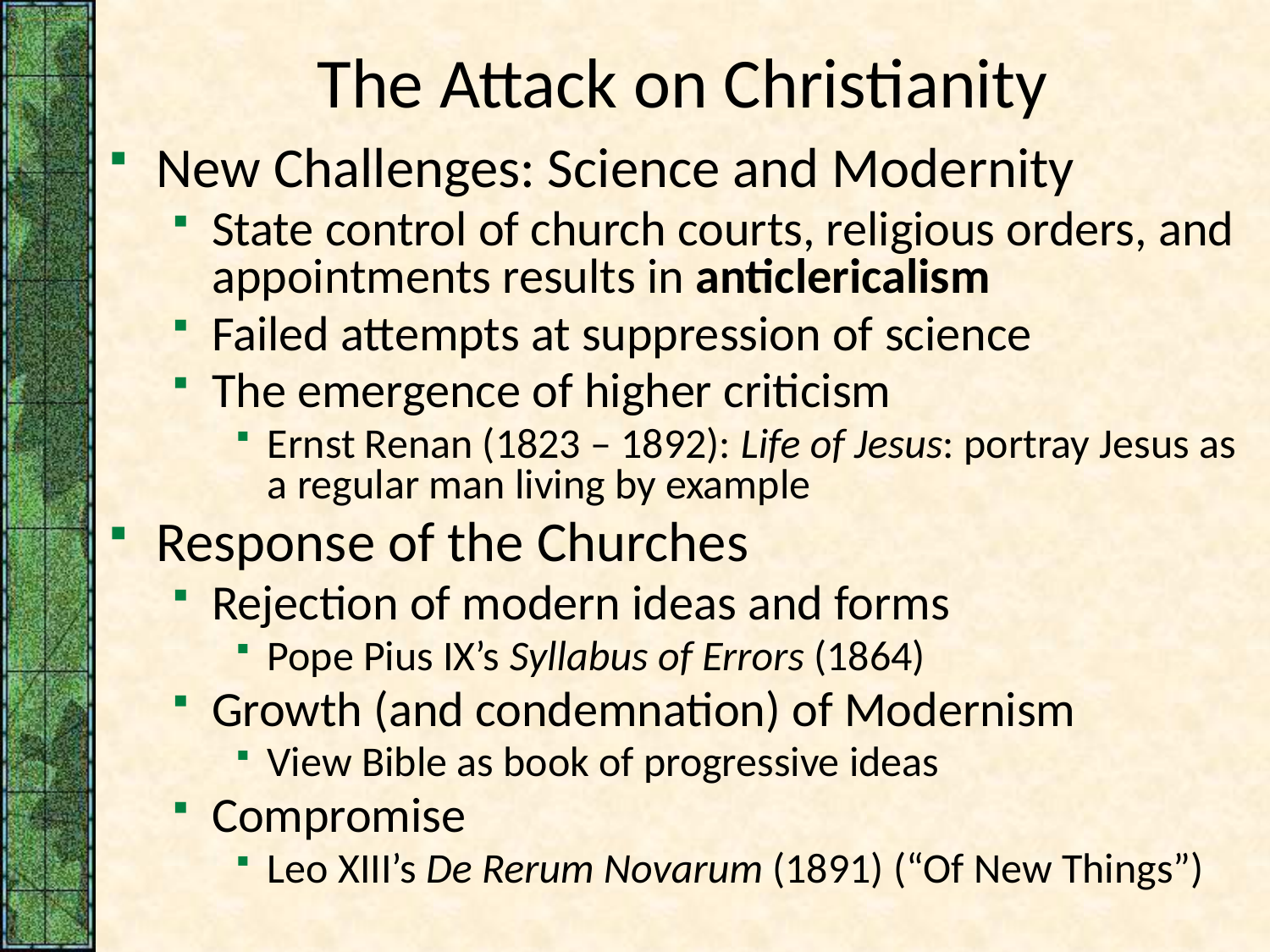

# The Attack on Christianity
New Challenges: Science and Modernity
State control of church courts, religious orders, and appointments results in anticlericalism
Failed attempts at suppression of science
The emergence of higher criticism
Ernst Renan (1823 – 1892): Life of Jesus: portray Jesus as a regular man living by example
Response of the Churches
Rejection of modern ideas and forms
Pope Pius IX’s Syllabus of Errors (1864)
Growth (and condemnation) of Modernism
View Bible as book of progressive ideas
Compromise
Leo XIII’s De Rerum Novarum (1891) (“Of New Things”)